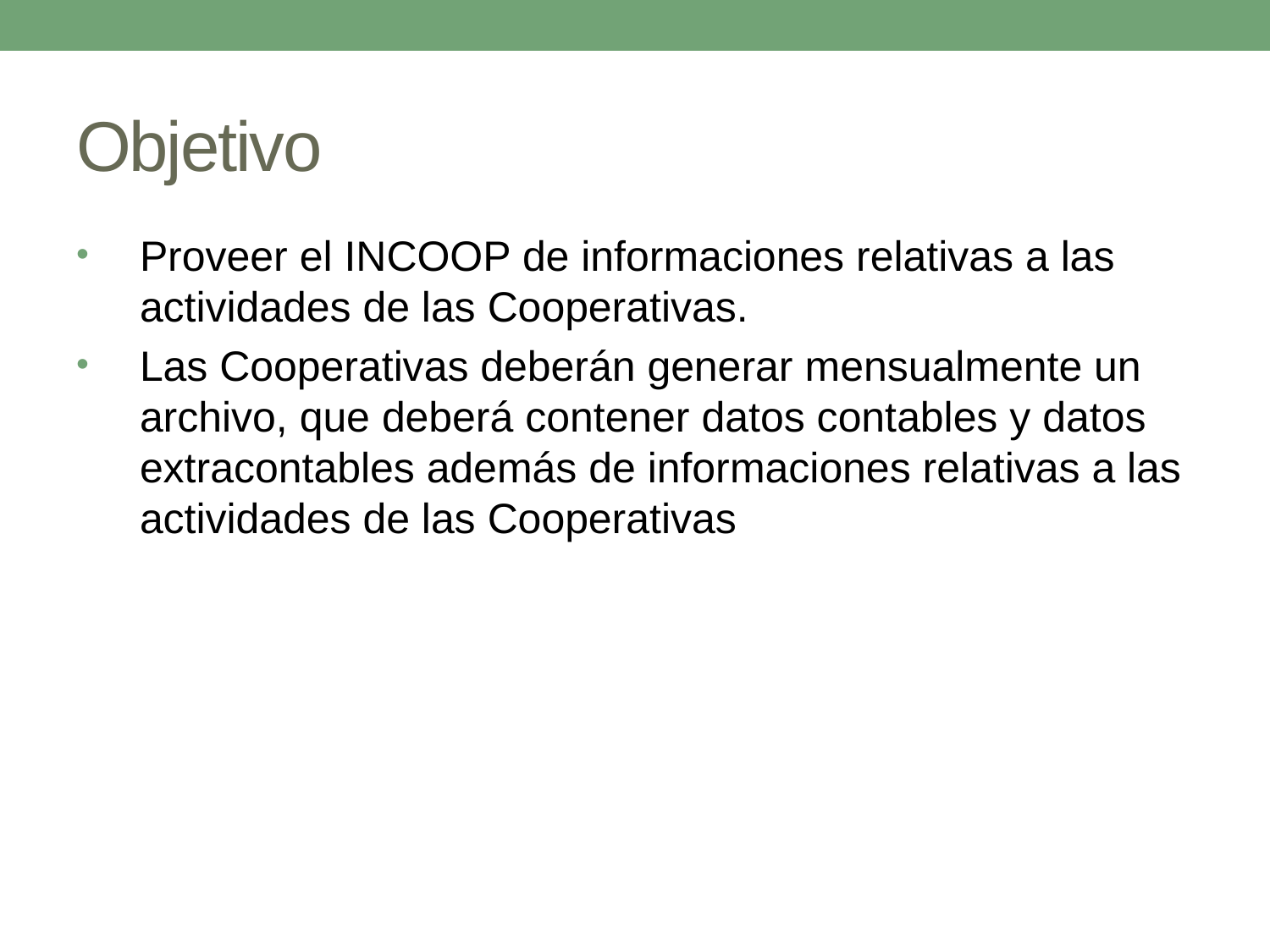

# Objetivo
Proveer el INCOOP de informaciones relativas a las actividades de las Cooperativas.
Las Cooperativas deberán generar mensualmente un archivo, que deberá contener datos contables y datos extracontables además de informaciones relativas a las actividades de las Cooperativas